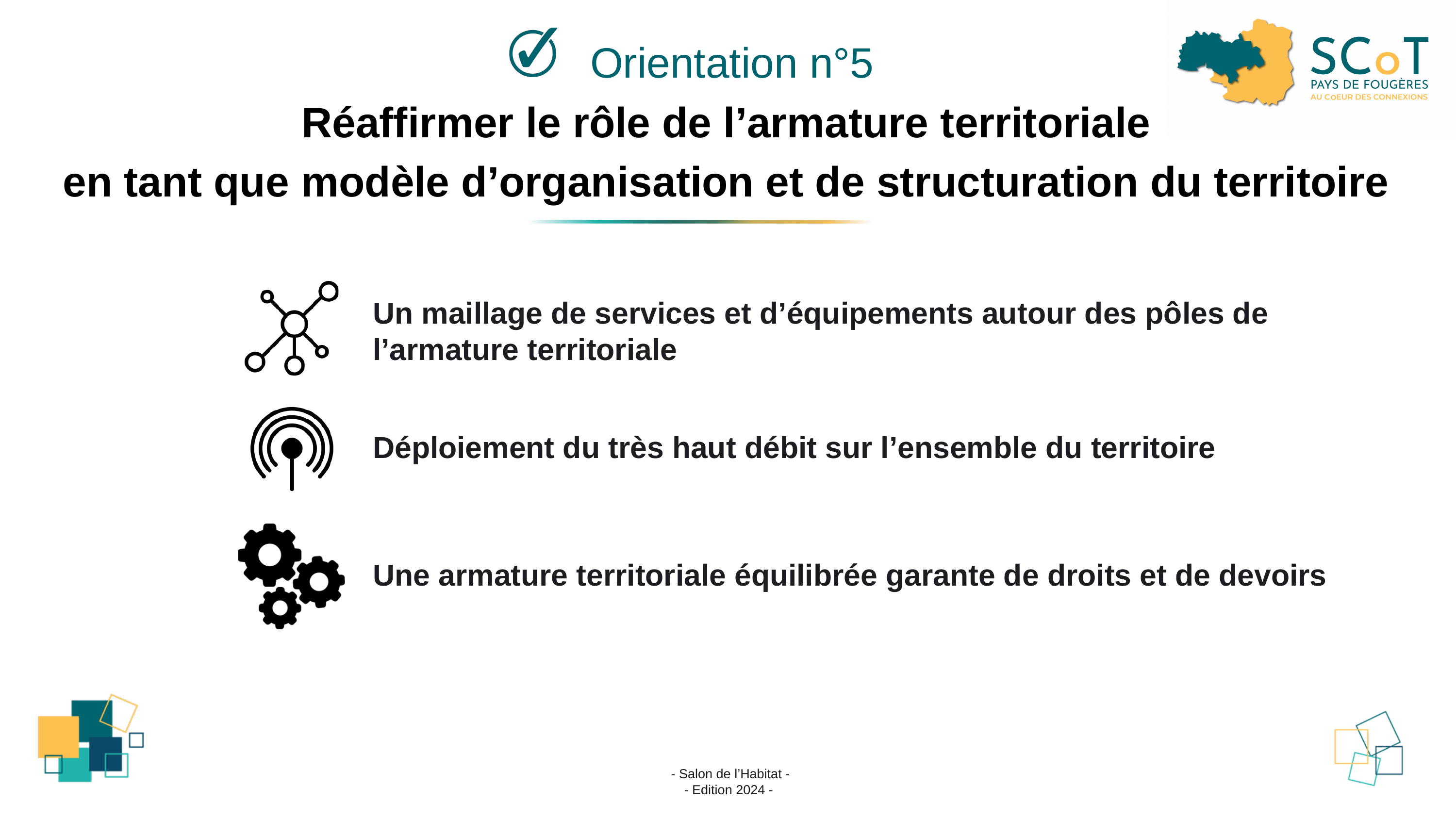

Orientation n°5
Réaffirmer le rôle de l’armature territoriale
en tant que modèle d’organisation et de structuration du territoire

Un maillage de services et d’équipements autour des pôles de l’armature territoriale

Déploiement du très haut débit sur l’ensemble du territoire

Une armature territoriale équilibrée garante de droits et de devoirs

- Salon de l’Habitat -
 - Edition 2024 -